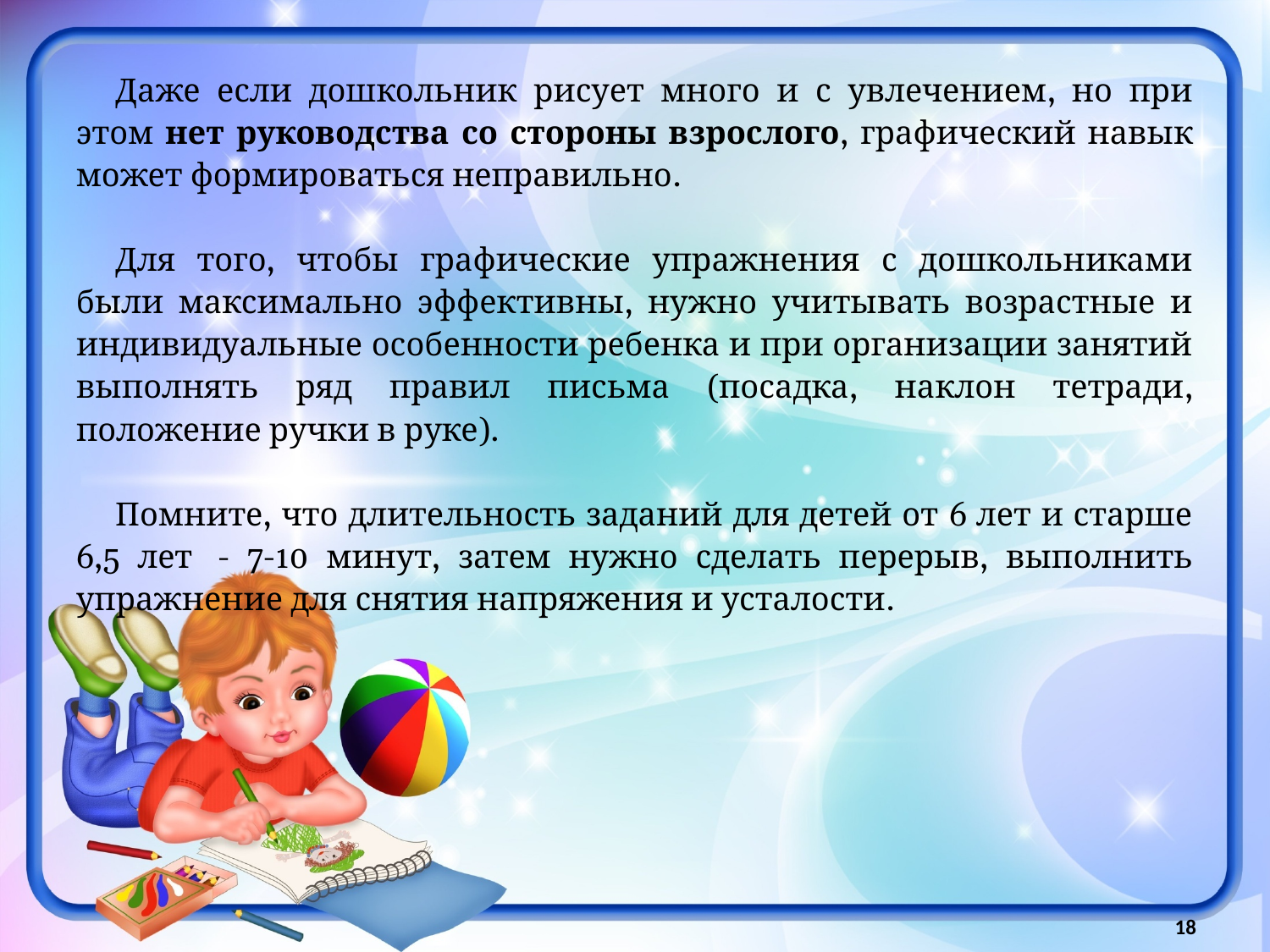

Даже если дошкольник рисует много и с увлечением, но при этом нет руководства со стороны взрослого, графический навык может формироваться неправильно.

Для того, чтобы графические упражнения с дошкольниками были максимально эффективны, нужно учитывать возрастные и индивидуальные особенности ребенка и при организации занятий выполнять ряд правил письма (посадка, наклон тетради, положение ручки в руке).

Помните, что длительность заданий для детей от 6 лет и старше 6,5 лет  - 7-10 минут, затем нужно сделать перерыв, выполнить упражнение для снятия напряжения и усталости.

18